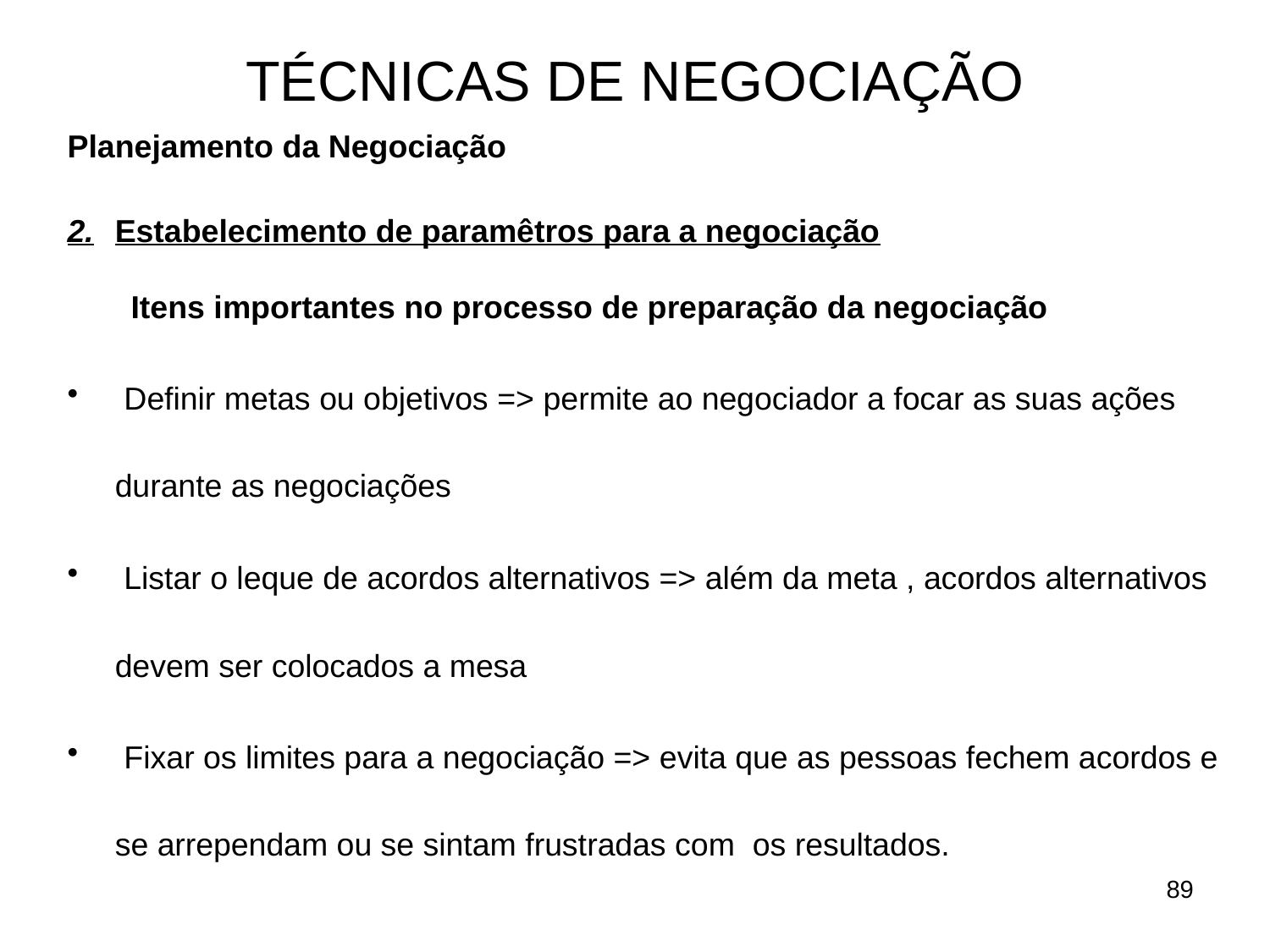

# TÉCNICAS DE NEGOCIAÇÃO
Planejamento da Negociação

2.	Estabelecimento de paramêtros para a negociação

Itens importantes no processo de preparação da negociação
 Definir metas ou objetivos => permite ao negociador a focar as suas ações durante as negociações
 Listar o leque de acordos alternativos => além da meta , acordos alternativos devem ser colocados a mesa
 Fixar os limites para a negociação => evita que as pessoas fechem acordos e se arrependam ou se sintam frustradas com  os resultados.

89